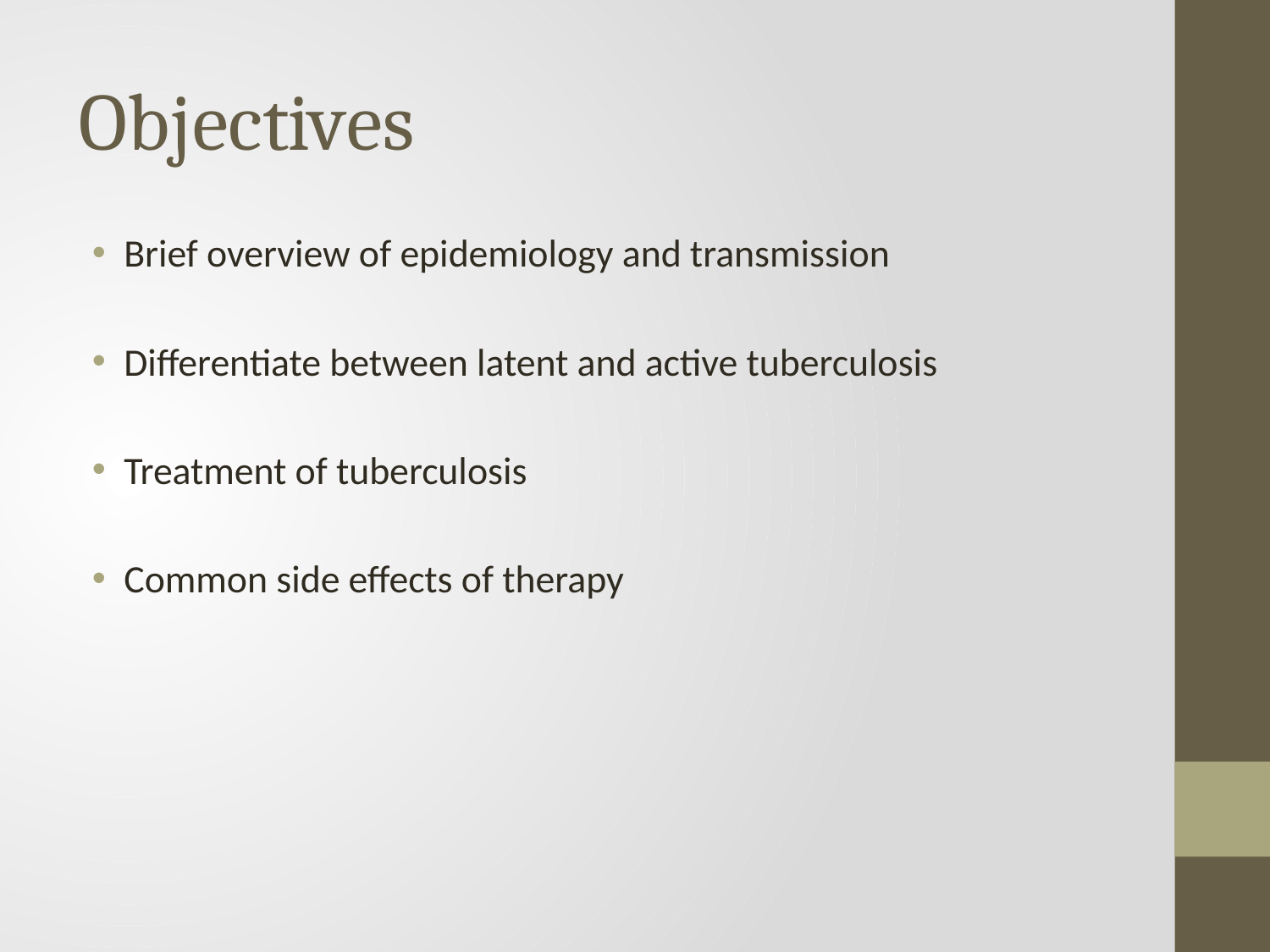

# Objectives
Brief overview of epidemiology and transmission

Differentiate between latent and active tuberculosis

Treatment of tuberculosis

Common side effects of therapy